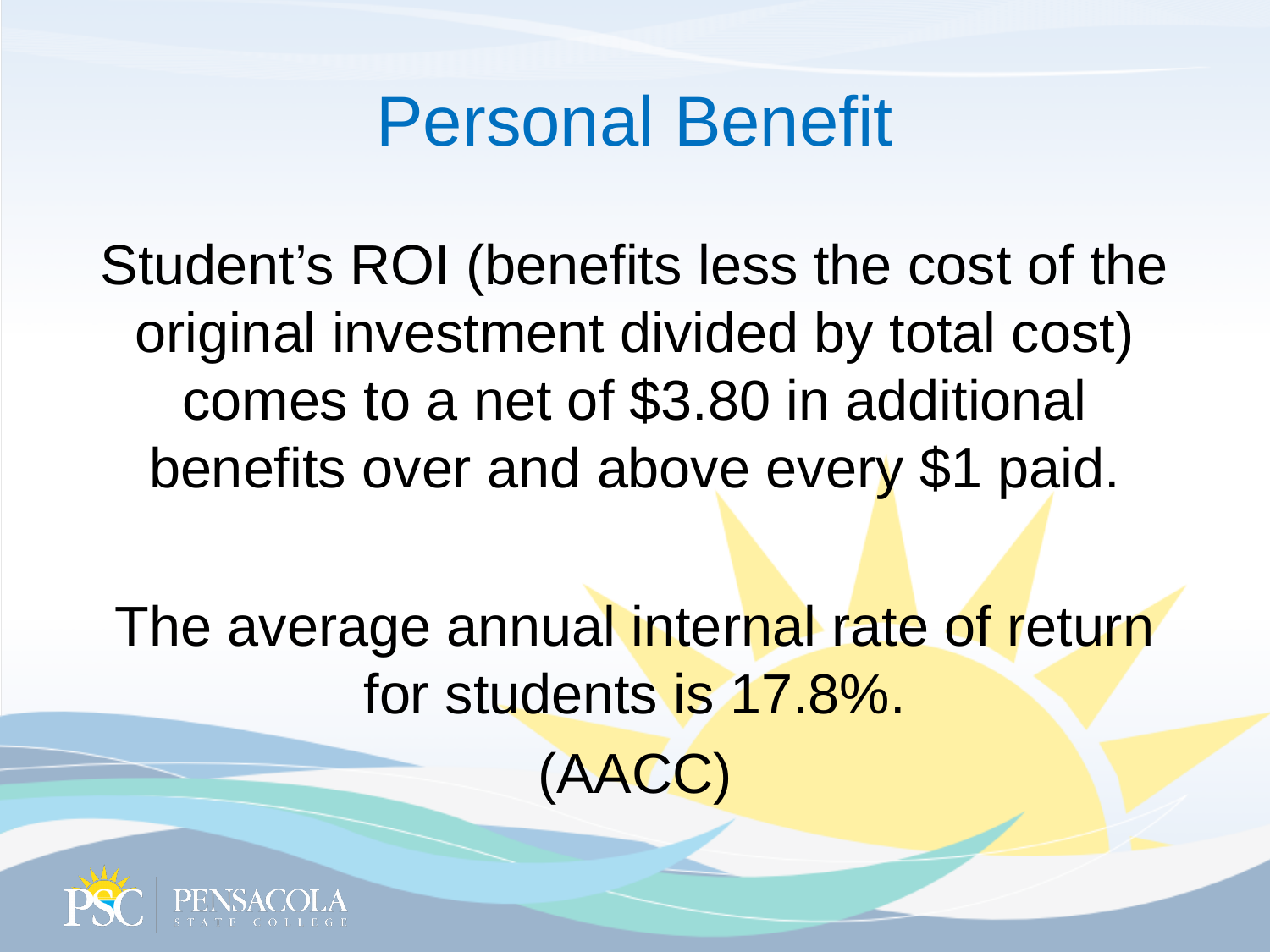

# Personal Benefit
Student’s ROI (benefits less the cost of the original investment divided by total cost) comes to a net of $3.80 in additional benefits over and above every $1 paid.

The average annual internal rate of return for students is 17.8%.
(AACC)